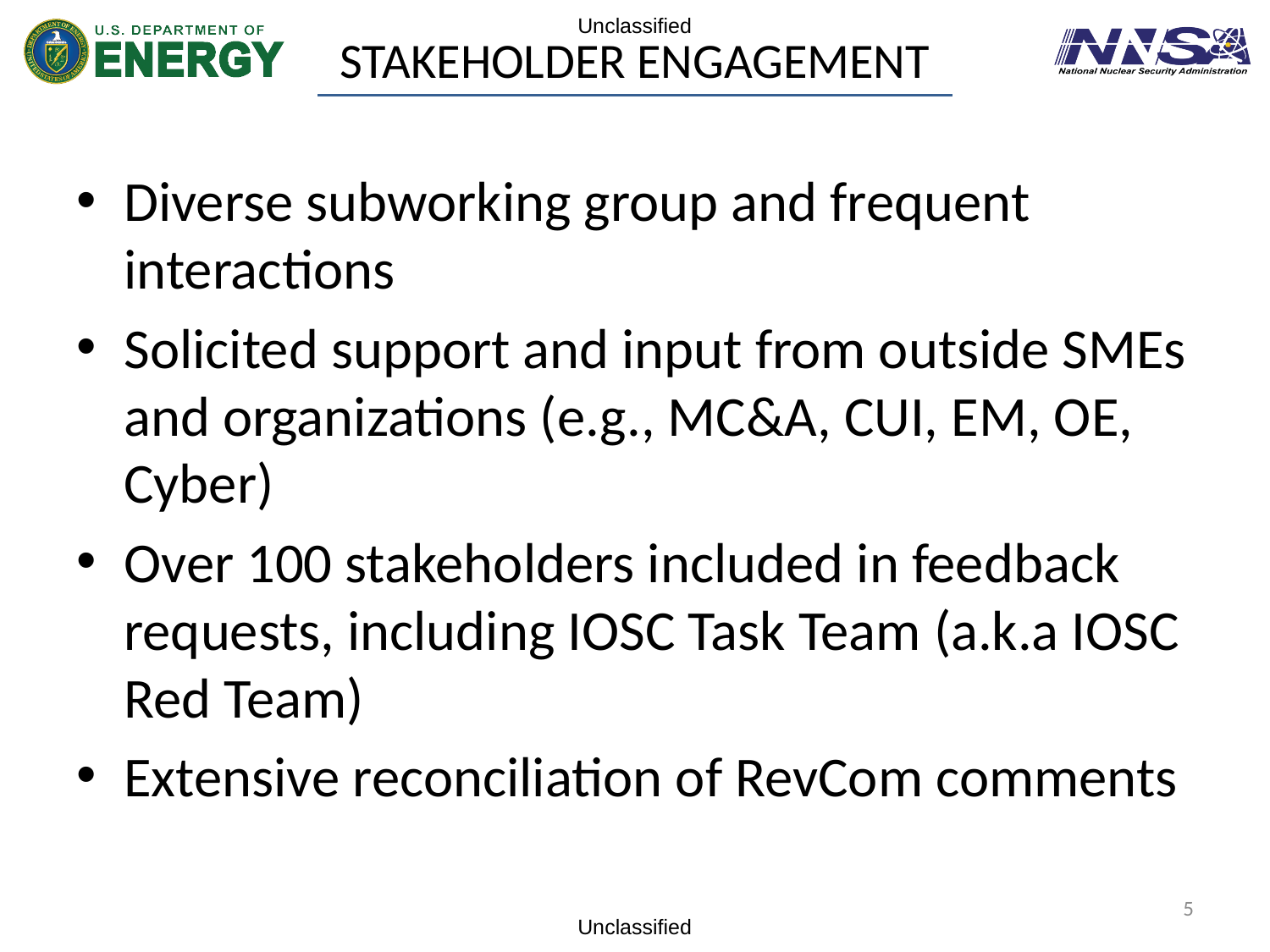

# Stakeholder Engagement
Diverse subworking group and frequent interactions
Solicited support and input from outside SMEs and organizations (e.g., MC&A, CUI, EM, OE, Cyber)
Over 100 stakeholders included in feedback requests, including IOSC Task Team (a.k.a IOSC Red Team)
Extensive reconciliation of RevCom comments

5